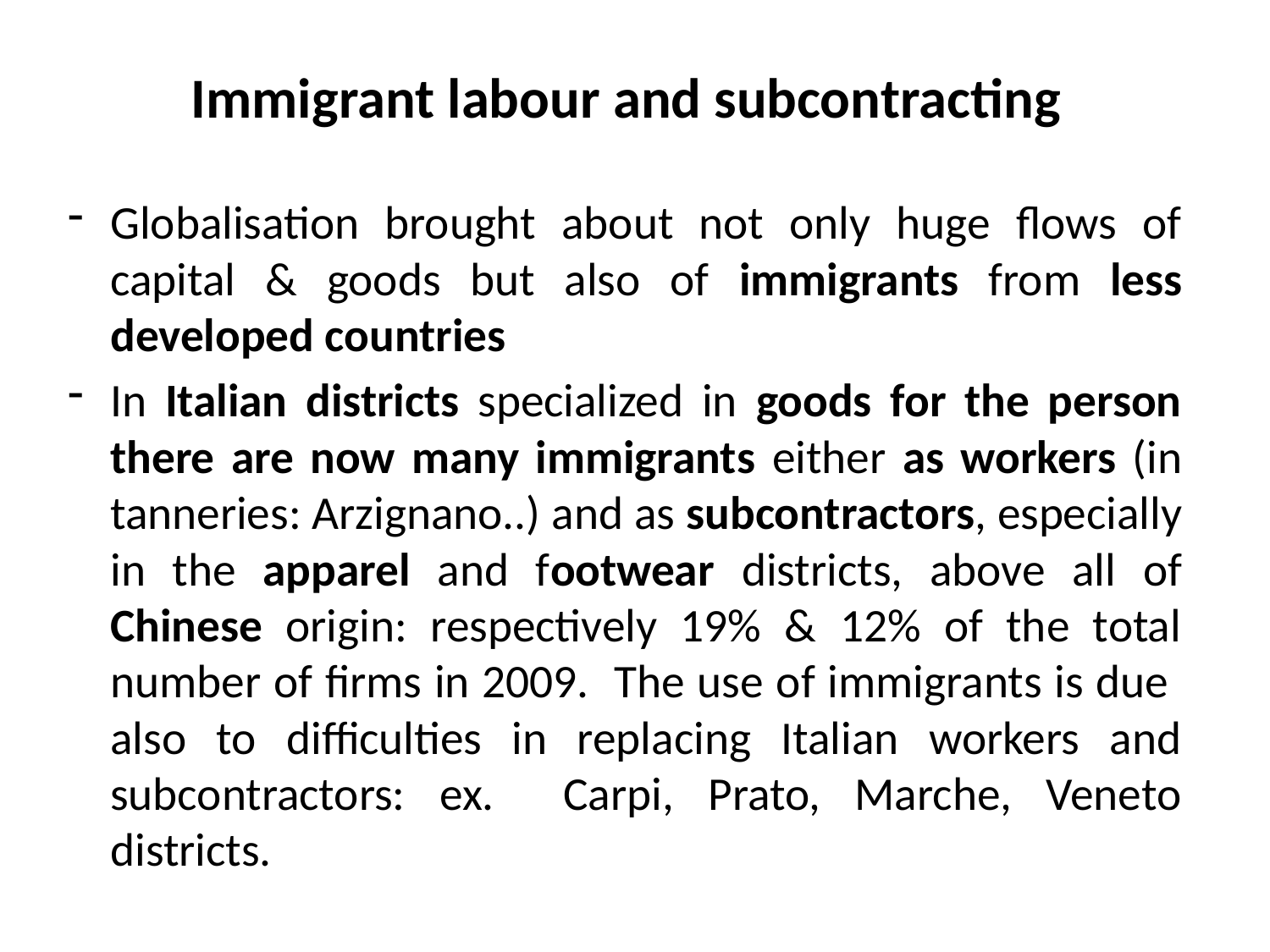

# Immigrant labour and subcontracting
Globalisation brought about not only huge flows of capital & goods but also of immigrants from less developed countries
In Italian districts specialized in goods for the person there are now many immigrants either as workers (in tanneries: Arzignano..) and as subcontractors, especially in the apparel and footwear districts, above all of Chinese origin: respectively 19% & 12% of the total number of firms in 2009.  The use of immigrants is due  also to difficulties in replacing Italian workers and subcontractors: ex.  Carpi, Prato, Marche, Veneto districts.